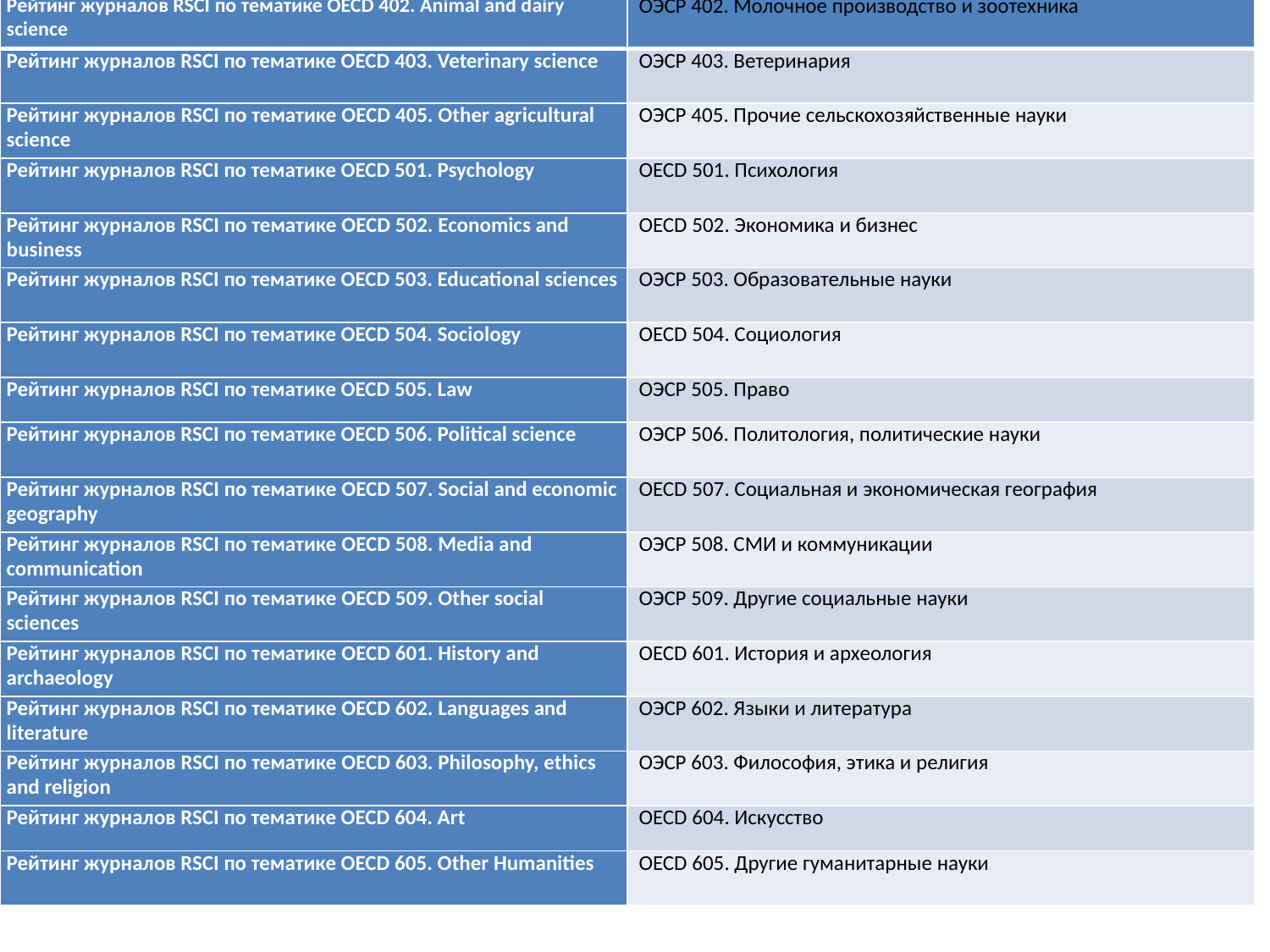

| Рейтинг журналов RSCI по тематике OECD 402. Animal and dairy science | ОЭСР 402. Молочное производство и зоотехника |
| --- | --- |
| Рейтинг журналов RSCI по тематике OECD 403. Veterinary science | ОЭСР 403. Ветеринария |
| Рейтинг журналов RSCI по тематике OECD 405. Other agricultural science | ОЭСР 405. Прочие сельскохозяйственные науки |
| Рейтинг журналов RSCI по тематике OECD 501. Psychology | OECD 501. Психология |
| Рейтинг журналов RSCI по тематике OECD 502. Economics and business | OECD 502. Экономика и бизнес |
| Рейтинг журналов RSCI по тематике OECD 503. Educational sciences | ОЭСР 503. Образовательные науки |
| Рейтинг журналов RSCI по тематике OECD 504. Sociology | OECD 504. Социология |
| Рейтинг журналов RSCI по тематике OECD 505. Law | ОЭСР 505. Право |
| Рейтинг журналов RSCI по тематике OECD 506. Political science | ОЭСР 506. Политология, политические науки |
| Рейтинг журналов RSCI по тематике OECD 507. Social and economic geography | OECD 507. Социальная и экономическая география |
| Рейтинг журналов RSCI по тематике OECD 508. Media and communication | ОЭСР 508. СМИ и коммуникации |
| Рейтинг журналов RSCI по тематике OECD 509. Other social sciences | ОЭСР 509. Другие социальные науки |
| Рейтинг журналов RSCI по тематике OECD 601. History and archaeology | OECD 601. История и археология |
| Рейтинг журналов RSCI по тематике OECD 602. Languages and literature | ОЭСР 602. Языки и литература |
| Рейтинг журналов RSCI по тематике OECD 603. Philosophy, ethics and religion | ОЭСР 603. Философия, этика и религия |
| Рейтинг журналов RSCI по тематике OECD 604. Art | OECD 604. Искусство |
| Рейтинг журналов RSCI по тематике OECD 605. Other Humanities | OECD 605. Другие гуманитарные науки |